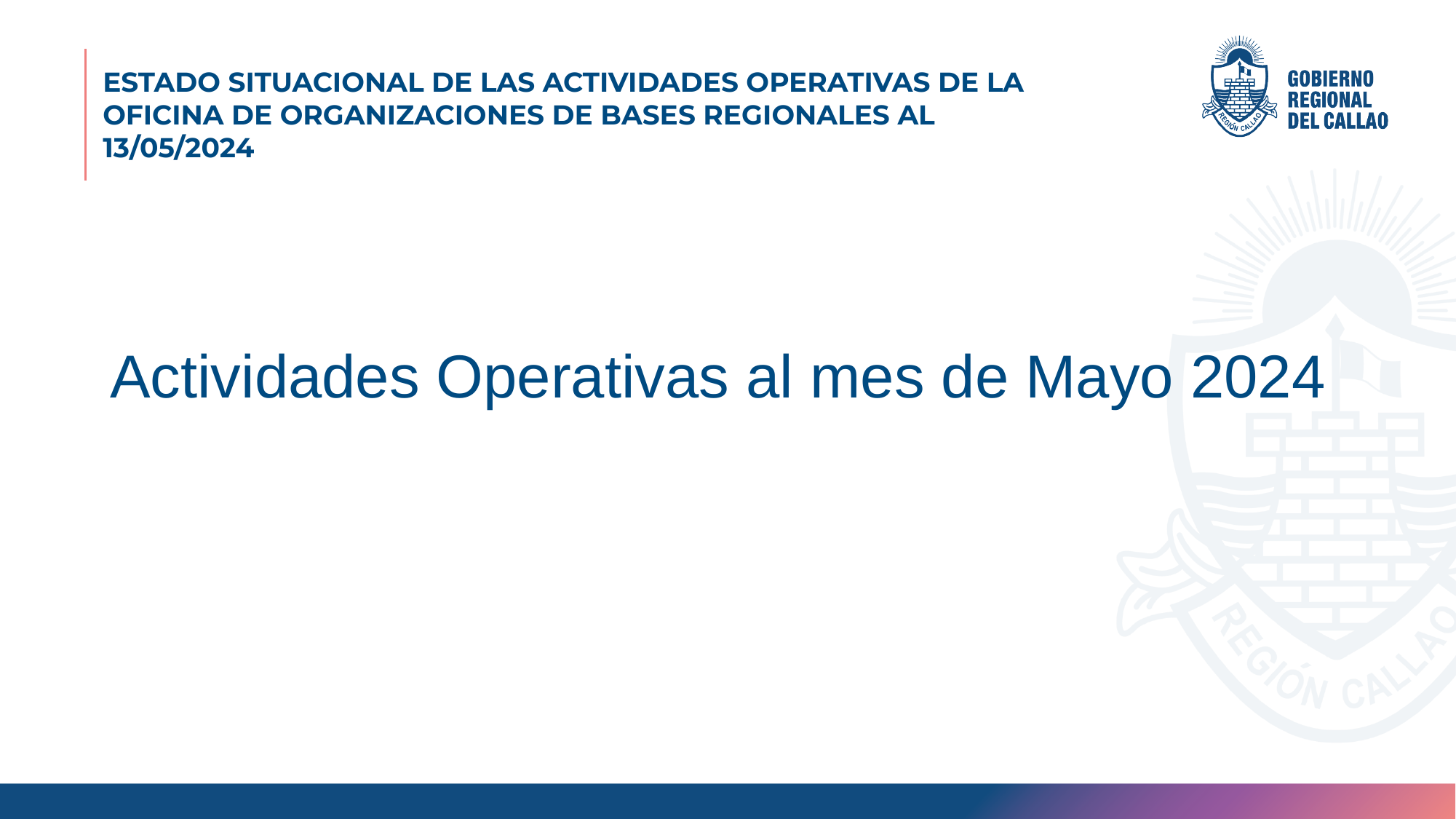

ESTADO SITUACIONAL DE LAS ACTIVIDADES OPERATIVAS DE LA OFICINA DE ORGANIZACIONES DE BASES REGIONALES AL 13/05/2024
# Actividades Operativas al mes de Mayo 2024